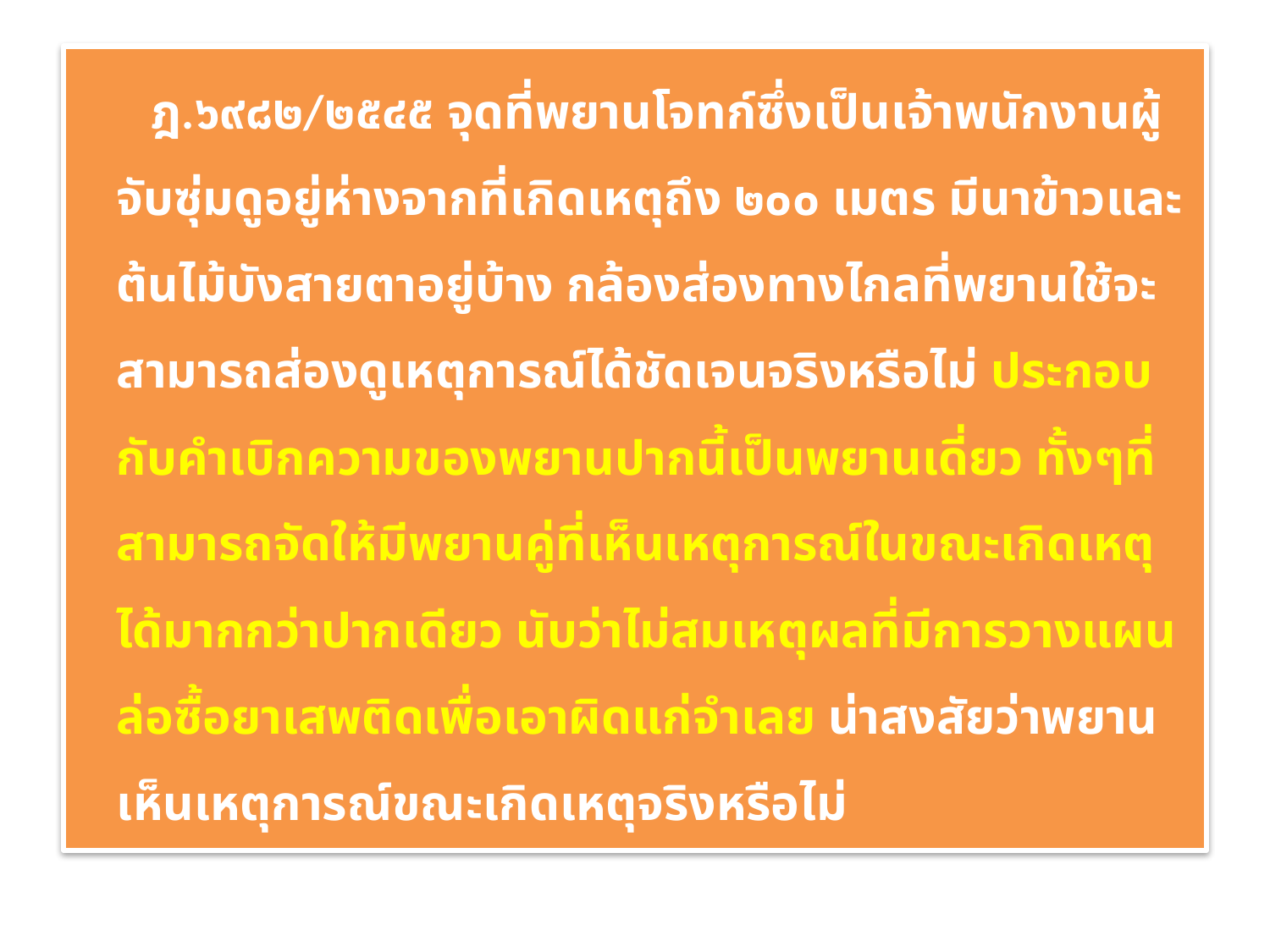

#
      ฎ.๖๙๘๒/๒๕๔๕ จุดที่พยานโจทก์ซึ่งเป็นเจ้าพนักงานผู้จับซุ่มดูอยู่ห่างจากที่เกิดเหตุถึง ๒๐๐ เมตร มีนาข้าวและต้นไม้บังสายตาอยู่บ้าง กล้องส่องทางไกลที่พยานใช้จะสามารถส่องดูเหตุการณ์ได้ชัดเจนจริงหรือไม่ ประกอบกับคำเบิกความของพยานปากนี้เป็นพยานเดี่ยว ทั้งๆที่สามารถจัดให้มีพยานคู่ที่เห็นเหตุการณ์ในขณะเกิดเหตุได้มากกว่าปากเดียว นับว่าไม่สมเหตุผลที่มีการวางแผนล่อซื้อยาเสพติดเพื่อเอาผิดแก่จำเลย น่าสงสัยว่าพยานเห็นเหตุการณ์ขณะเกิดเหตุจริงหรือไม่